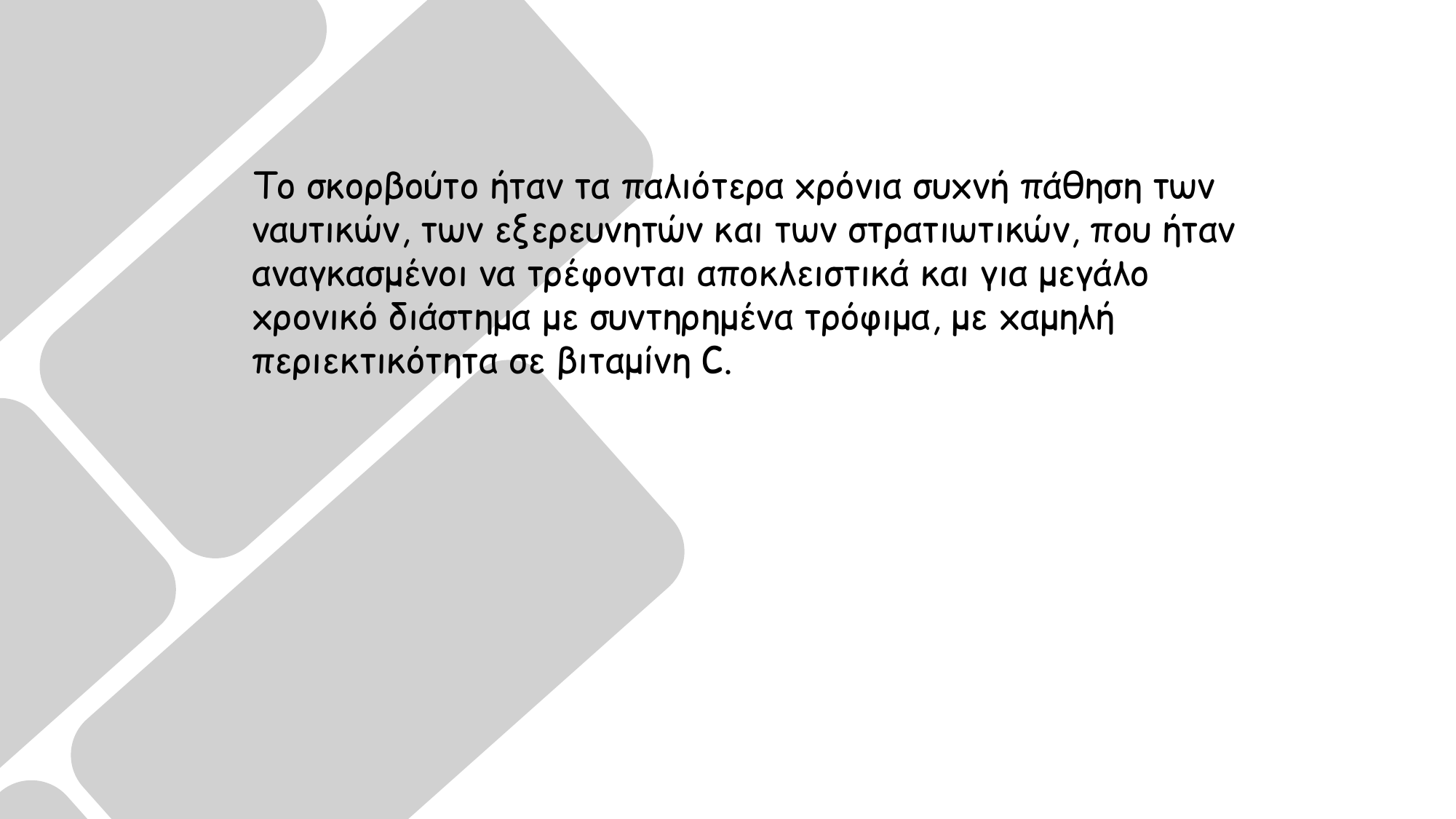

Το σκορβούτο ήταν τα παλιότερα χρόνια συχνή πάθηση των ναυτικών, των εξερευνητών και των στρατιωτικών, που ήταν αναγκασμένοι να τρέφονται αποκλειστικά και για μεγάλο χρονικό διάστημα με συντηρημένα τρόφιμα, με χαμηλή περιεκτικότητα σε βιταμίνη C.